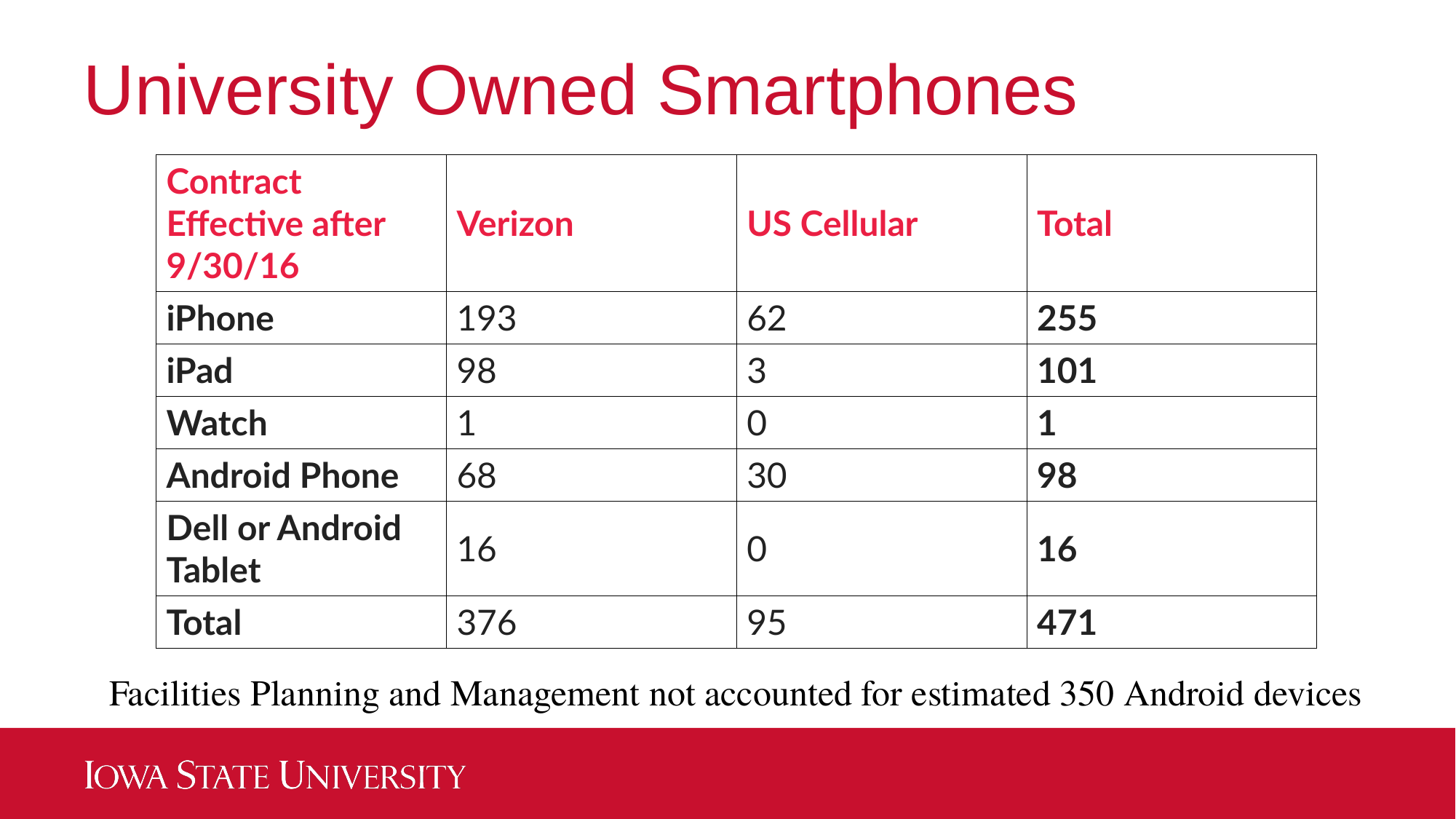

# University Owned Smartphones
| Contract Effective after 9/30/16 | Verizon | US Cellular | Total |
| --- | --- | --- | --- |
| iPhone | 193 | 62 | 255 |
| iPad | 98 | 3 | 101 |
| Watch | 1 | 0 | 1 |
| Android Phone | 68 | 30 | 98 |
| Dell or Android Tablet | 16 | 0 | 16 |
| Total | 376 | 95 | 471 |
Facilities Planning and Management not accounted for estimated 350 Android devices